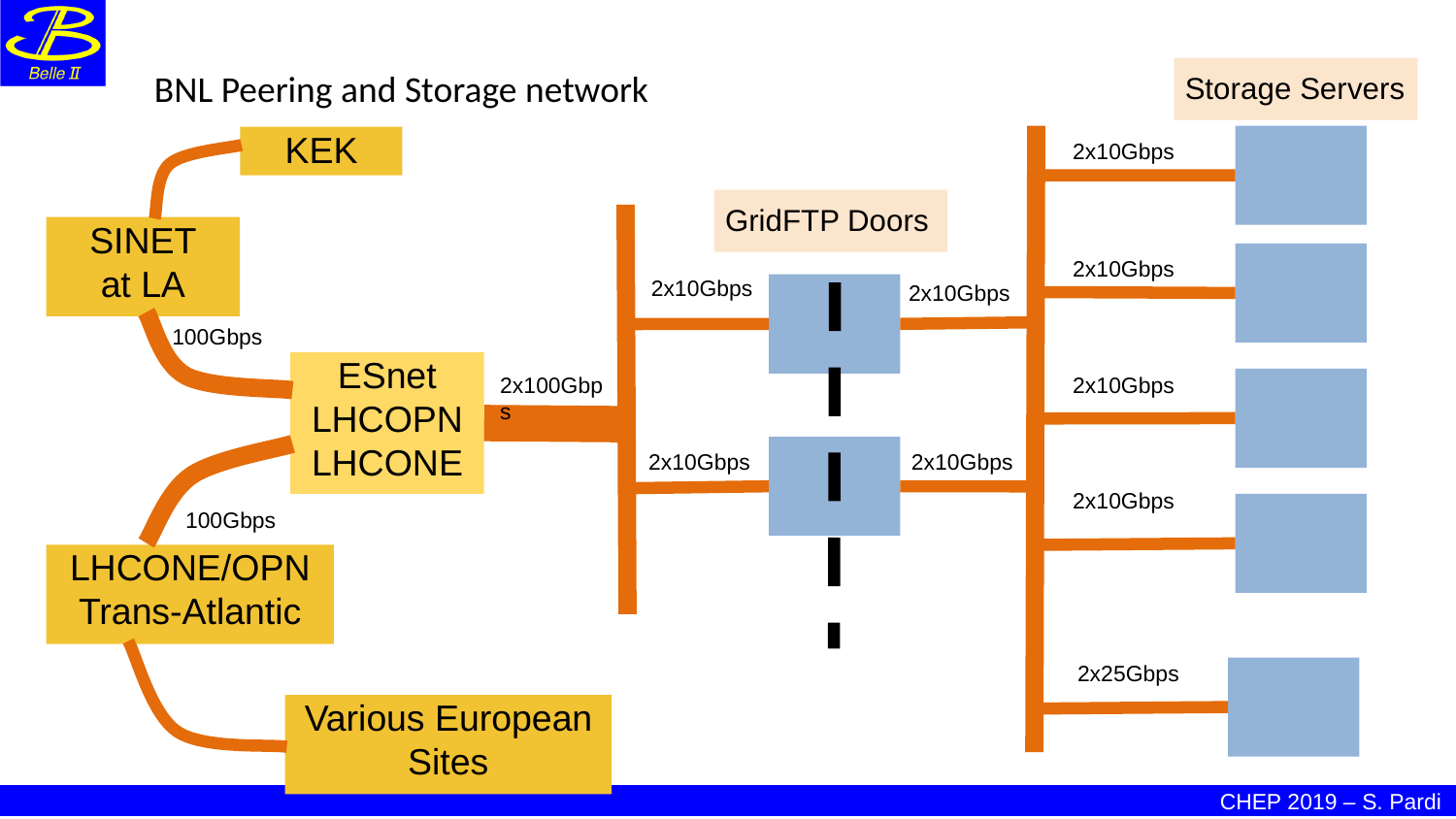

BNL Peering and Storage network
Storage Servers

KEK
2x10Gbps

GridFTP Doors
SINET
at LA

2x10Gbps
2x10Gbps
2x10Gbps

100Gbps

ESnet
LHCOPN
LHCONE
2x100Gbps
2x10Gbps

2x10Gbps
2x10Gbps

2x10Gbps

100Gbps
LHCONE/OPN
Trans-Atlantic

2x25Gbps

Various European Sites